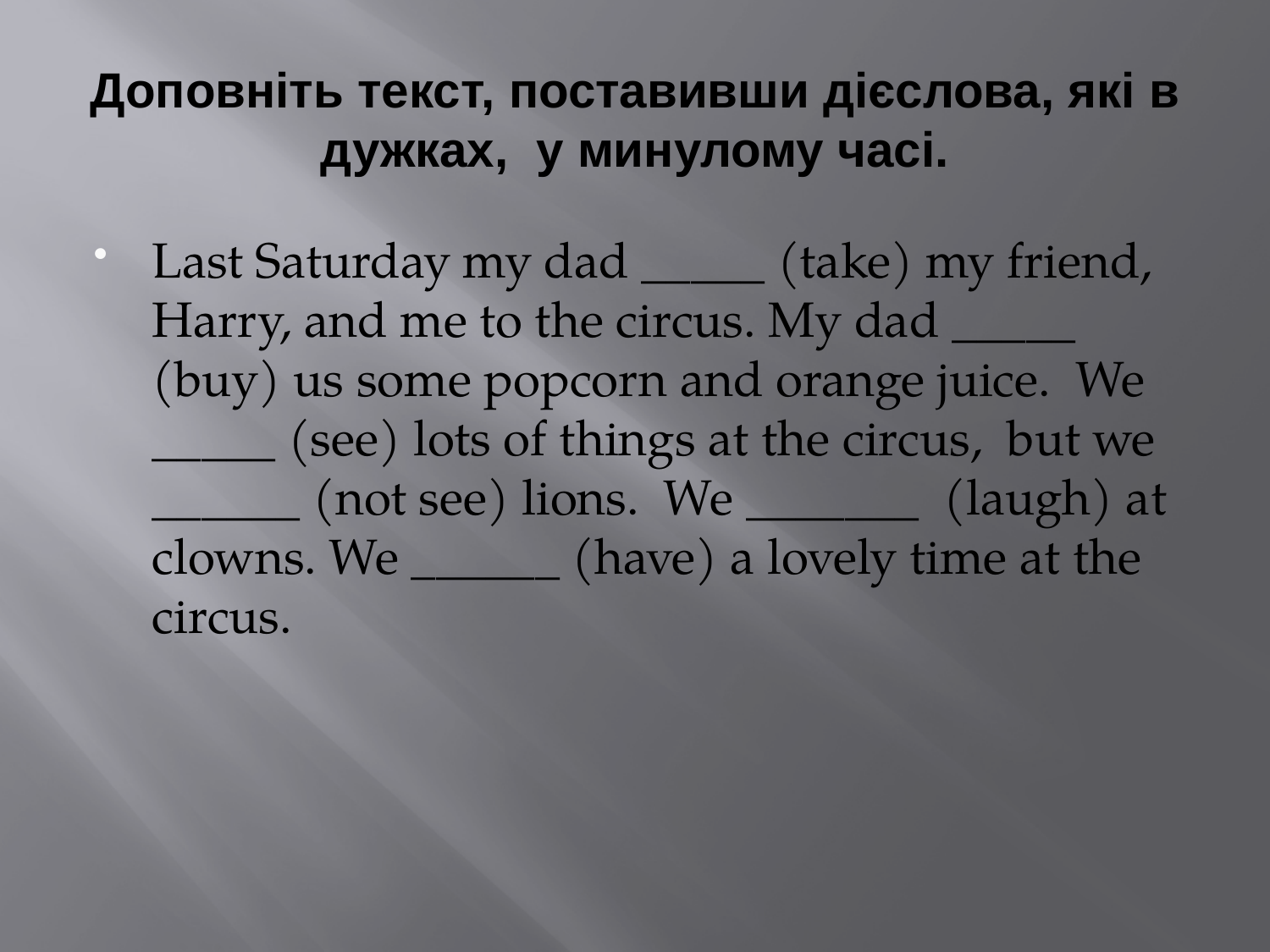

# Доповніть текст, поставивши дієслова, які в дужках,  у минулому часі.
Last Saturday my dad _____ (take) my friend, Harry, and me to the circus. My dad _____ (buy) us some popcorn and orange juice.  We _____ (see) lots of things at the circus,  but we ______ (not see) lions.  We _______  (laugh) at clowns. We ______ (have) a lovely time at the circus.